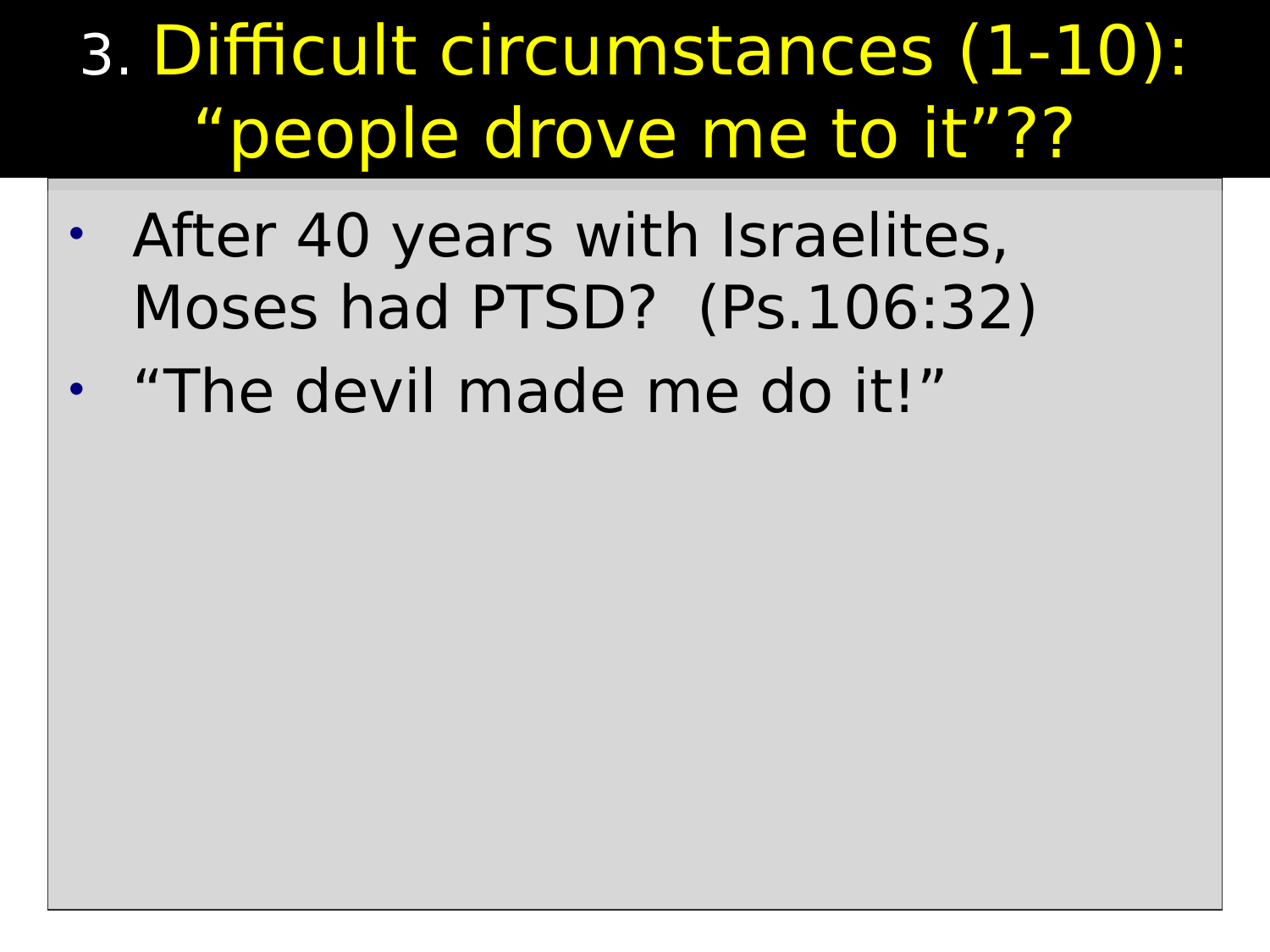

# 3. Difficult circumstances (1-10): “people drove me to it”??

After 40 years with Israelites, Moses had PTSD?  (Ps.106:32)
“The devil made me do it!”